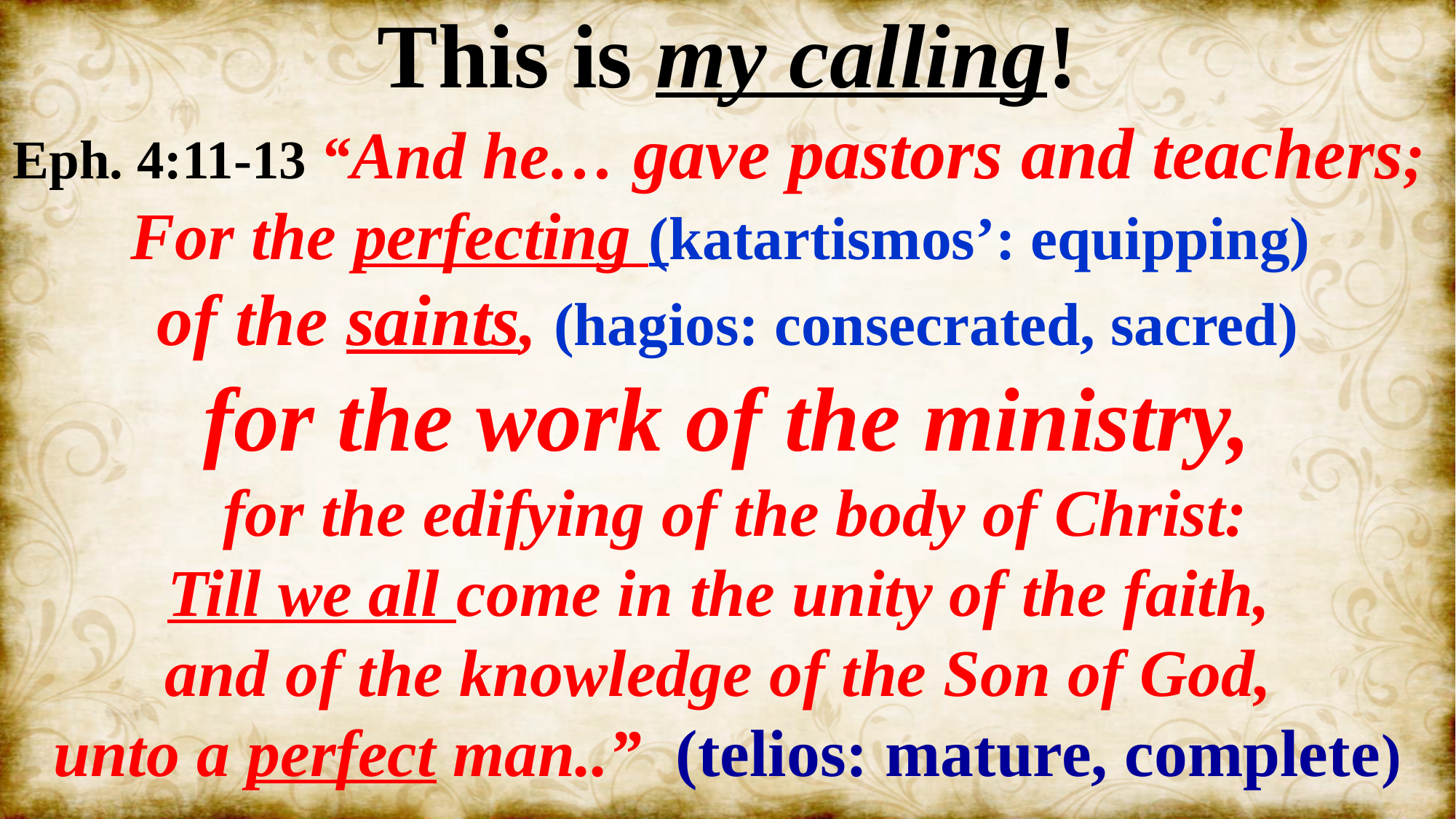

This is my calling!
Eph. 4:11-13 “And he… gave pastors and teachers;
For the perfecting (katartismos’: equipping)
of the saints, (hagios: consecrated, sacred)
for the work of the ministry,
 for the edifying of the body of Christ:
Till we all come in the unity of the faith,
and of the knowledge of the Son of God,
unto a perfect man..”  (telios: mature, complete)